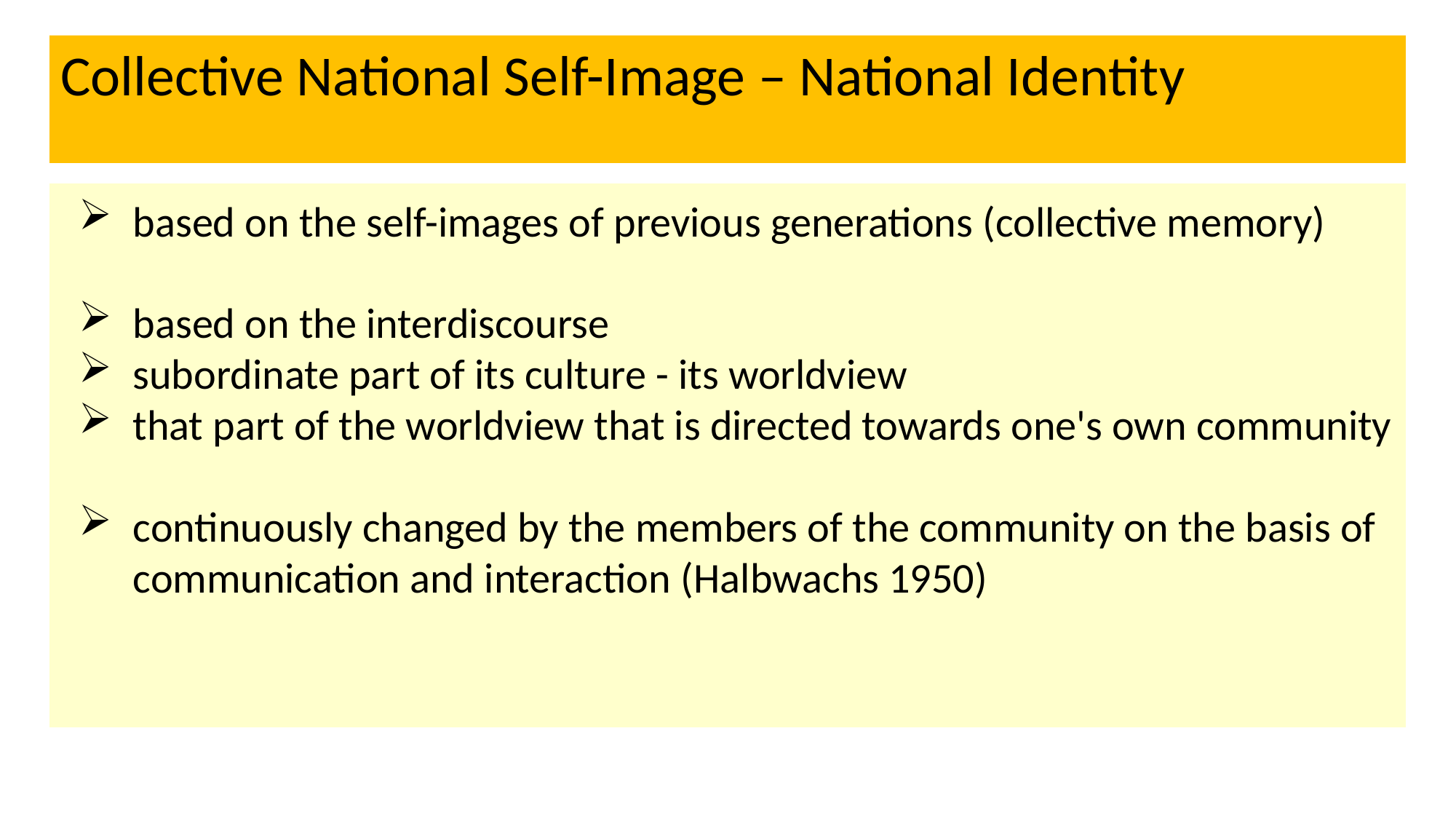

# Collective National Self-Image – National Identity
based on the self-images of previous generations (collective memory)

based on the interdiscourse
subordinate part of its culture - its worldview
that part of the worldview that is directed towards one's own community

continuously changed by the members of the community on the basis of communication and interaction (Halbwachs 1950)